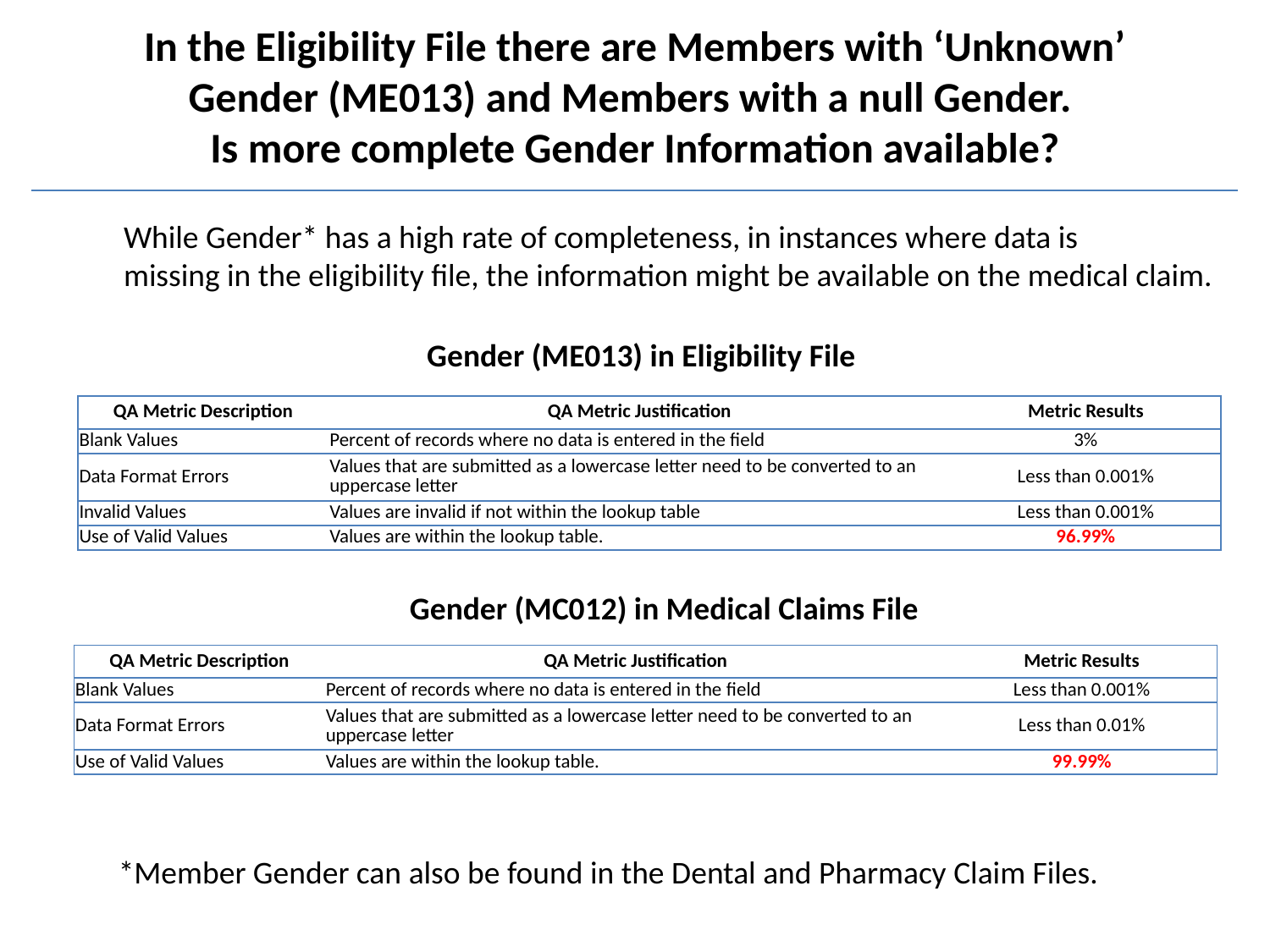

# In the Eligibility File there are Members with ‘Unknown’ Gender (ME013) and Members with a null Gender. Is more complete Gender Information available?
While Gender* has a high rate of completeness, in instances where data is
missing in the eligibility file, the information might be available on the medical claim.
Gender (ME013) in Eligibility File
| QA Metric Description | QA Metric Justification | Metric Results |
| --- | --- | --- |
| Blank Values | Percent of records where no data is entered in the field | 3% |
| Data Format Errors | Values that are submitted as a lowercase letter need to be converted to an uppercase letter | Less than 0.001% |
| Invalid Values | Values are invalid if not within the lookup table | Less than 0.001% |
| Use of Valid Values | Values are within the lookup table. | 96.99% |
Gender (MC012) in Medical Claims File
| QA Metric Description | QA Metric Justification | Metric Results |
| --- | --- | --- |
| Blank Values | Percent of records where no data is entered in the field | Less than 0.001% |
| Data Format Errors | Values that are submitted as a lowercase letter need to be converted to an uppercase letter | Less than 0.01% |
| Use of Valid Values | Values are within the lookup table. | 99.99% |
*Member Gender can also be found in the Dental and Pharmacy Claim Files.